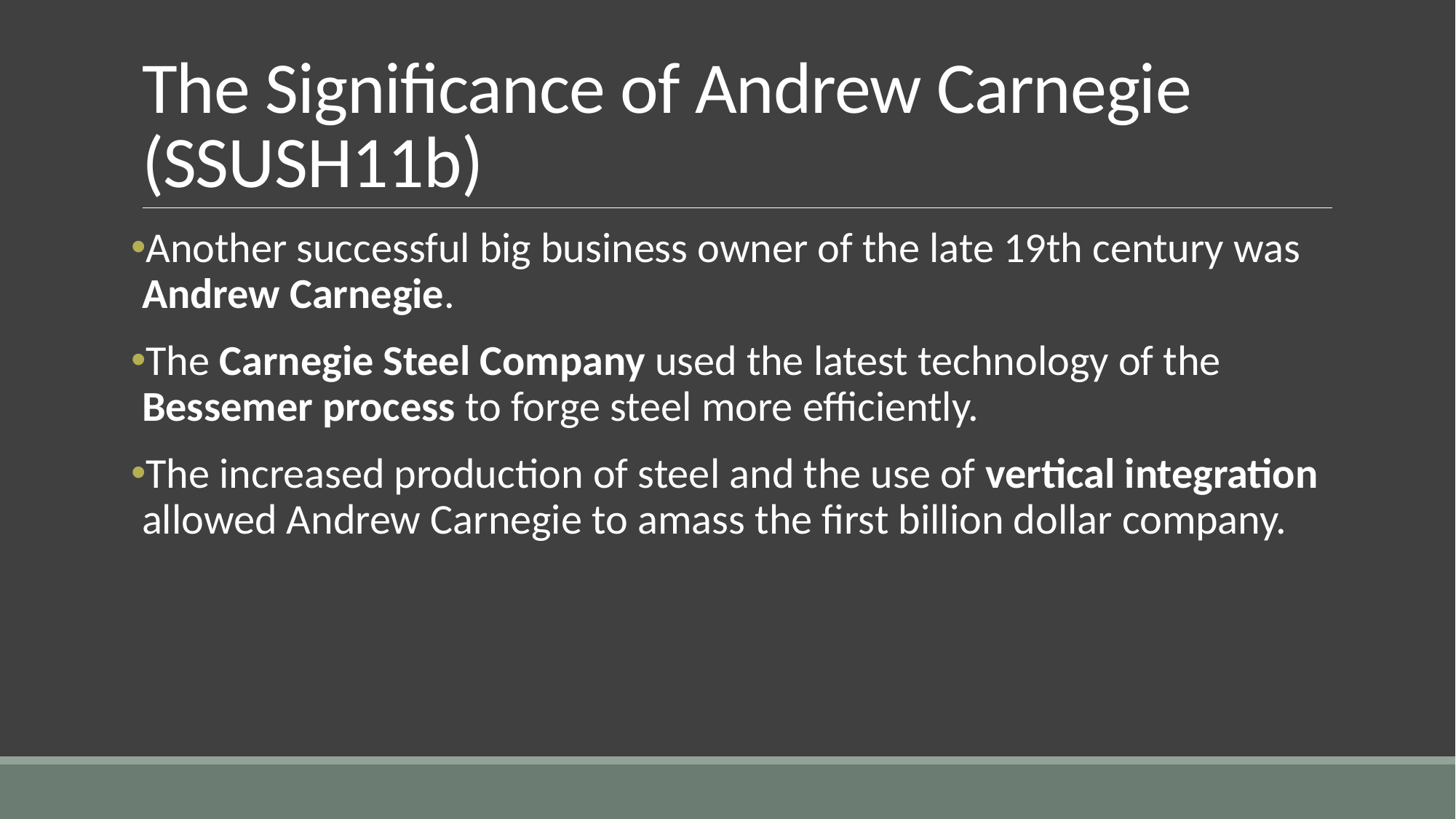

# The Significance of Andrew Carnegie (SSUSH11b)
Another successful big business owner of the late 19th century was Andrew Carnegie.
The Carnegie Steel Company used the latest technology of the Bessemer process to forge steel more efficiently.
The increased production of steel and the use of vertical integration allowed Andrew Carnegie to amass the first billion dollar company.